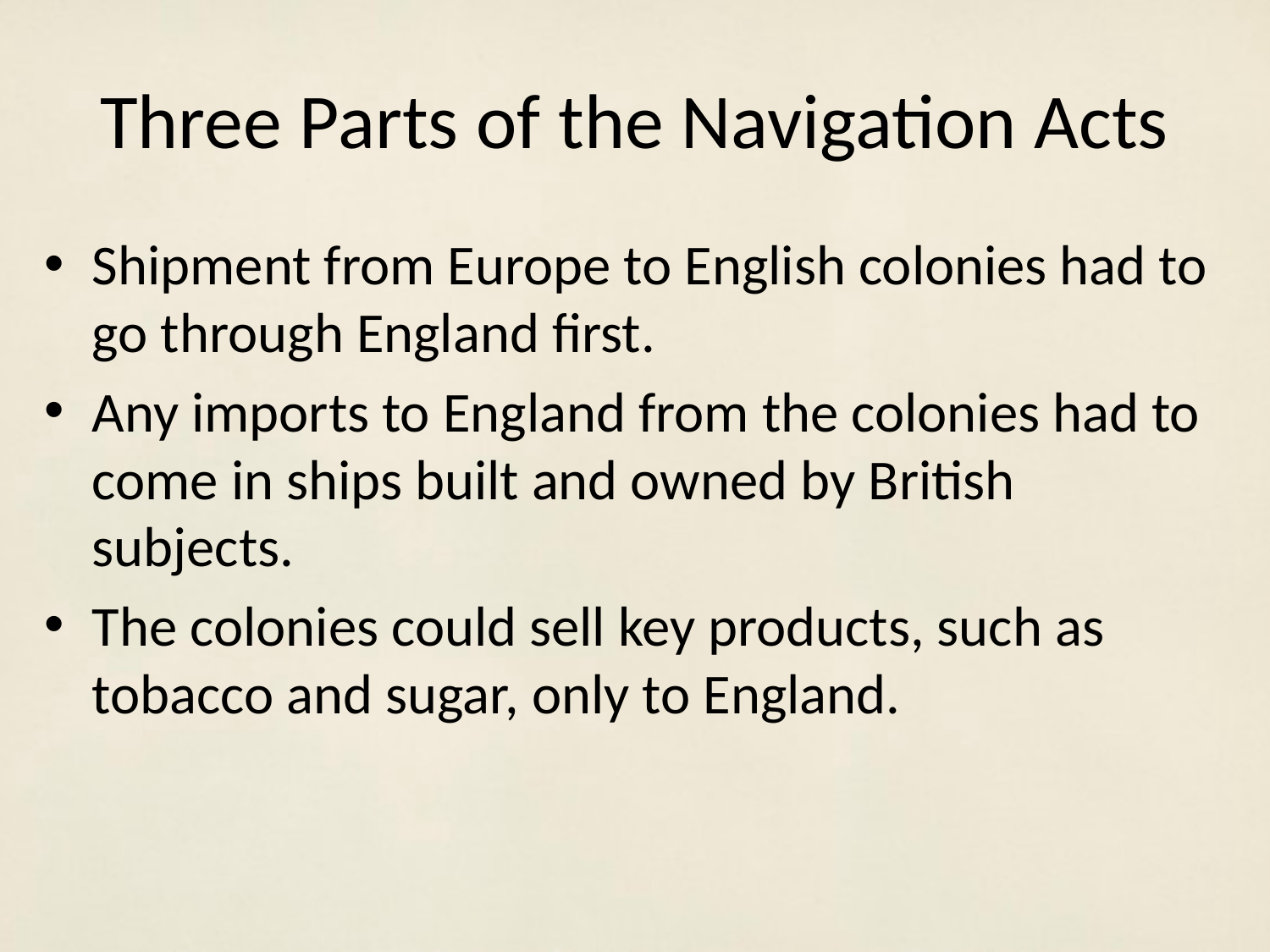

# Three Parts of the Navigation Acts
Shipment from Europe to English colonies had to go through England first.
Any imports to England from the colonies had to come in ships built and owned by British subjects.
The colonies could sell key products, such as tobacco and sugar, only to England.